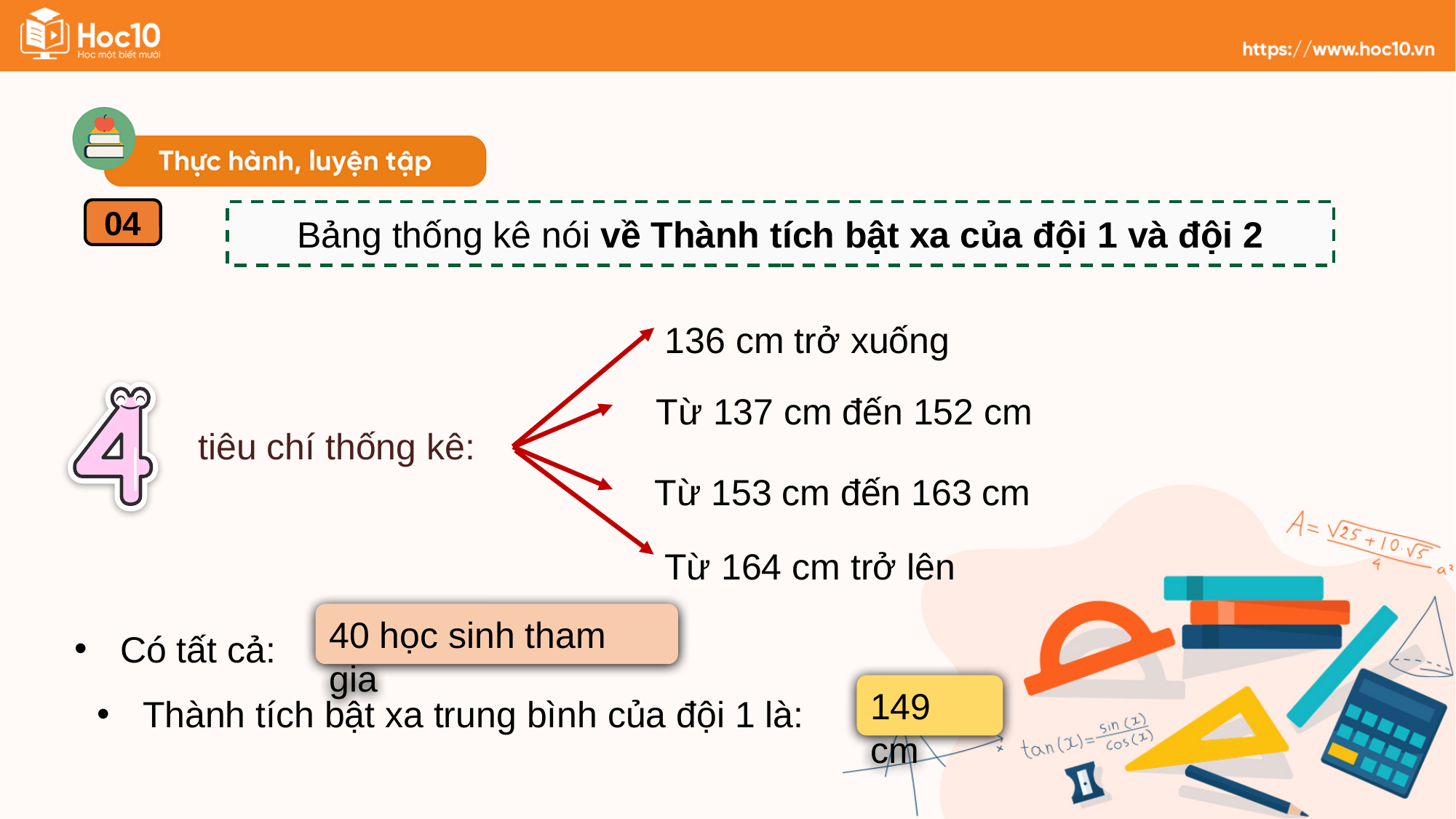

04
Bảng thống kê nói về Thành tích bật xa của đội 1 và đội 2
136 cm trở xuống
Từ 137 cm đến 152 cm

tiêu chí thống kê:
Từ 153 cm đến 163 cm
Từ 164 cm trở lên
Có tất cả:
40 học sinh tham gia
Thành tích bật xa trung bình của đội 1 là:
149 cm